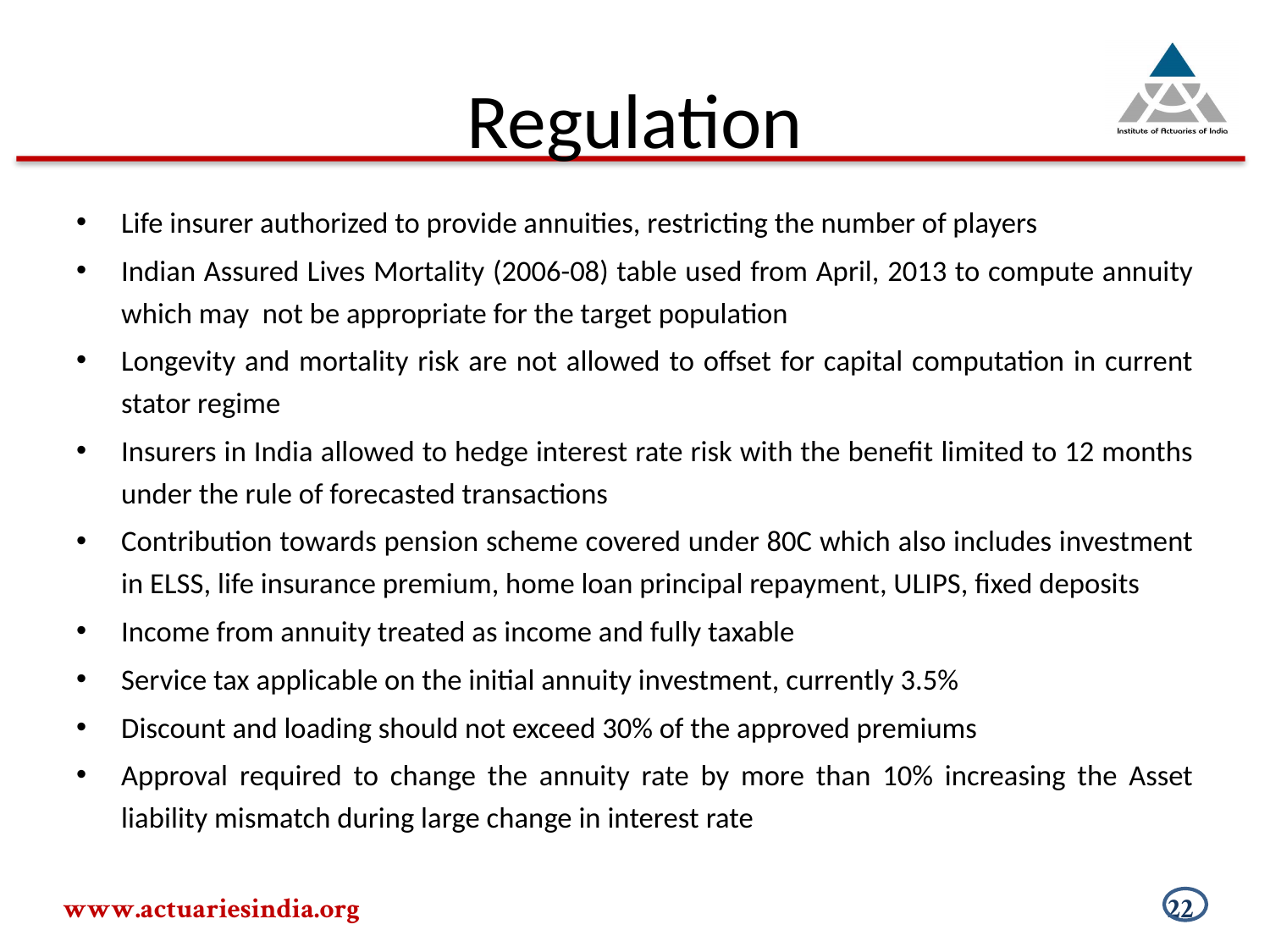

# Regulation
Life insurer authorized to provide annuities, restricting the number of players
Indian Assured Lives Mortality (2006-08) table used from April, 2013 to compute annuity which may  not be appropriate for the target population
Longevity and mortality risk are not allowed to offset for capital computation in current stator regime
Insurers in India allowed to hedge interest rate risk with the benefit limited to 12 months under the rule of forecasted transactions
Contribution towards pension scheme covered under 80C which also includes investment in ELSS, life insurance premium, home loan principal repayment, ULIPS, fixed deposits
Income from annuity treated as income and fully taxable
Service tax applicable on the initial annuity investment, currently 3.5%
Discount and loading should not exceed 30% of the approved premiums
Approval required to change the annuity rate by more than 10% increasing the Asset liability mismatch during large change in interest rate
www.actuariesindia.org
22